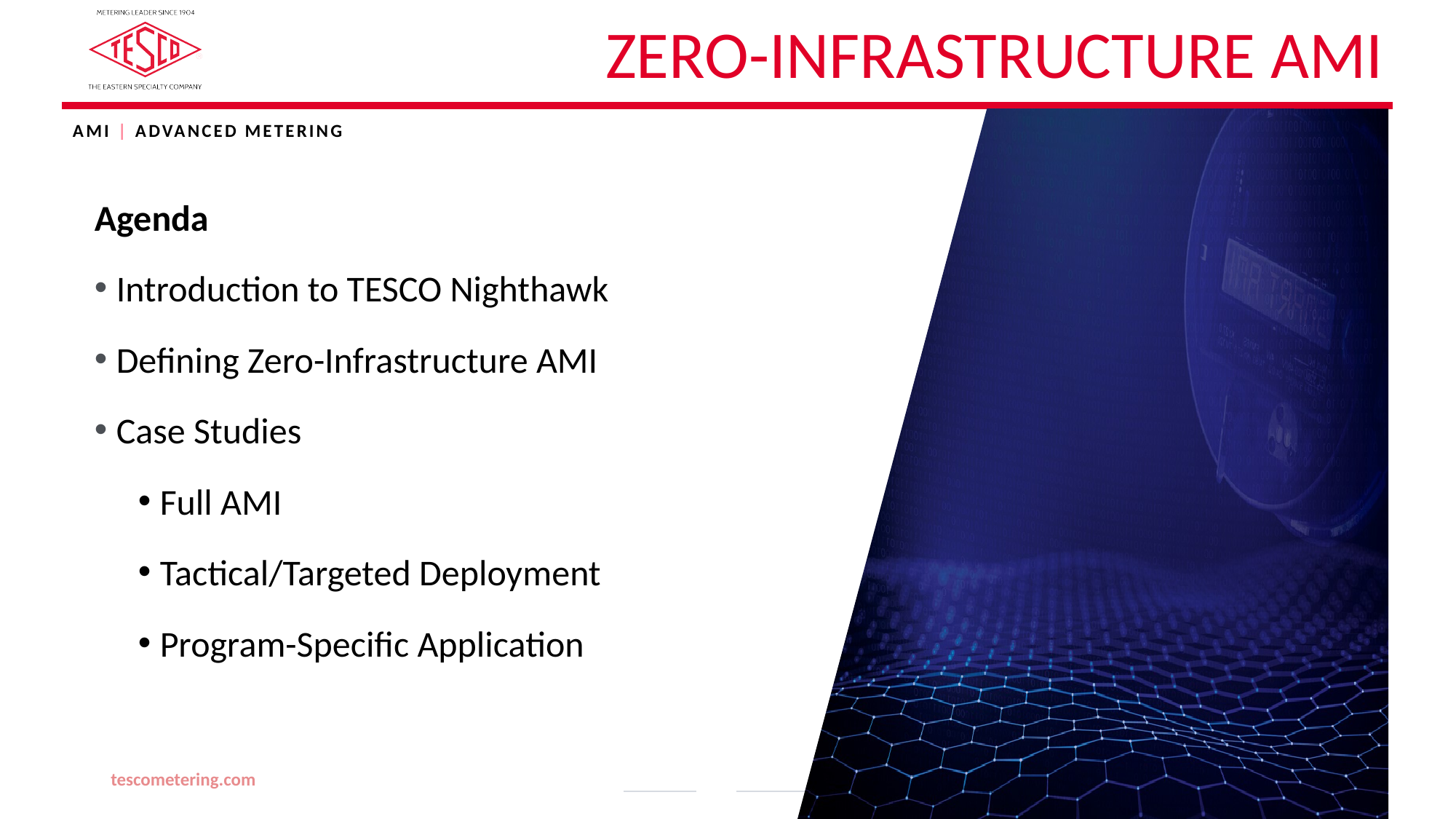

# Zero-Infrastructure AMI

AMI | ADVANCED METERING
Agenda
Introduction to TESCO Nighthawk
Defining Zero-Infrastructure AMI
Case Studies
Full AMI
Tactical/Targeted Deployment
Program-Specific Application

tescometering.com
2